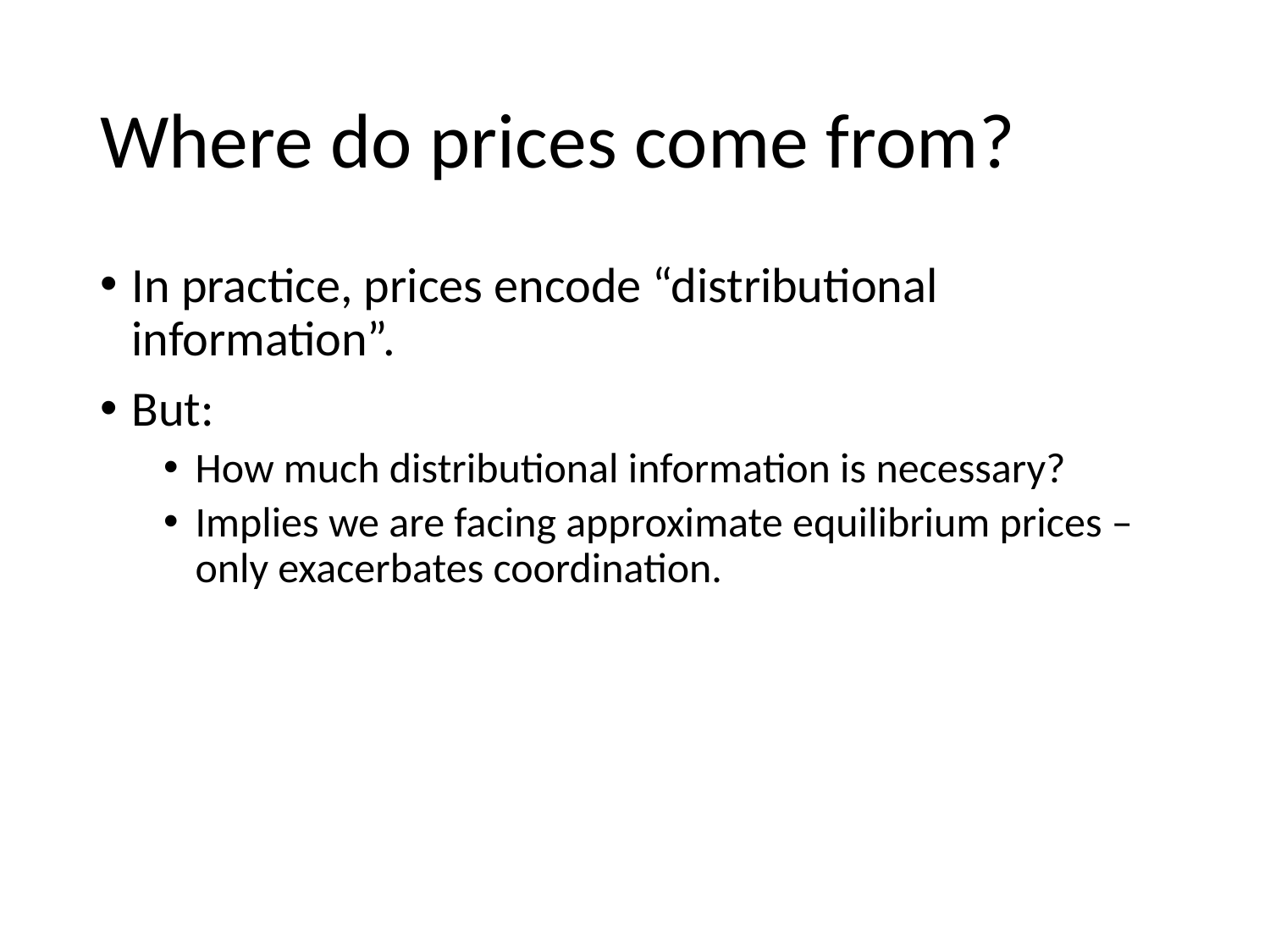

# Where do prices come from?
In practice, prices encode “distributional information”.
But:
How much distributional information is necessary?
Implies we are facing approximate equilibrium prices – only exacerbates coordination.